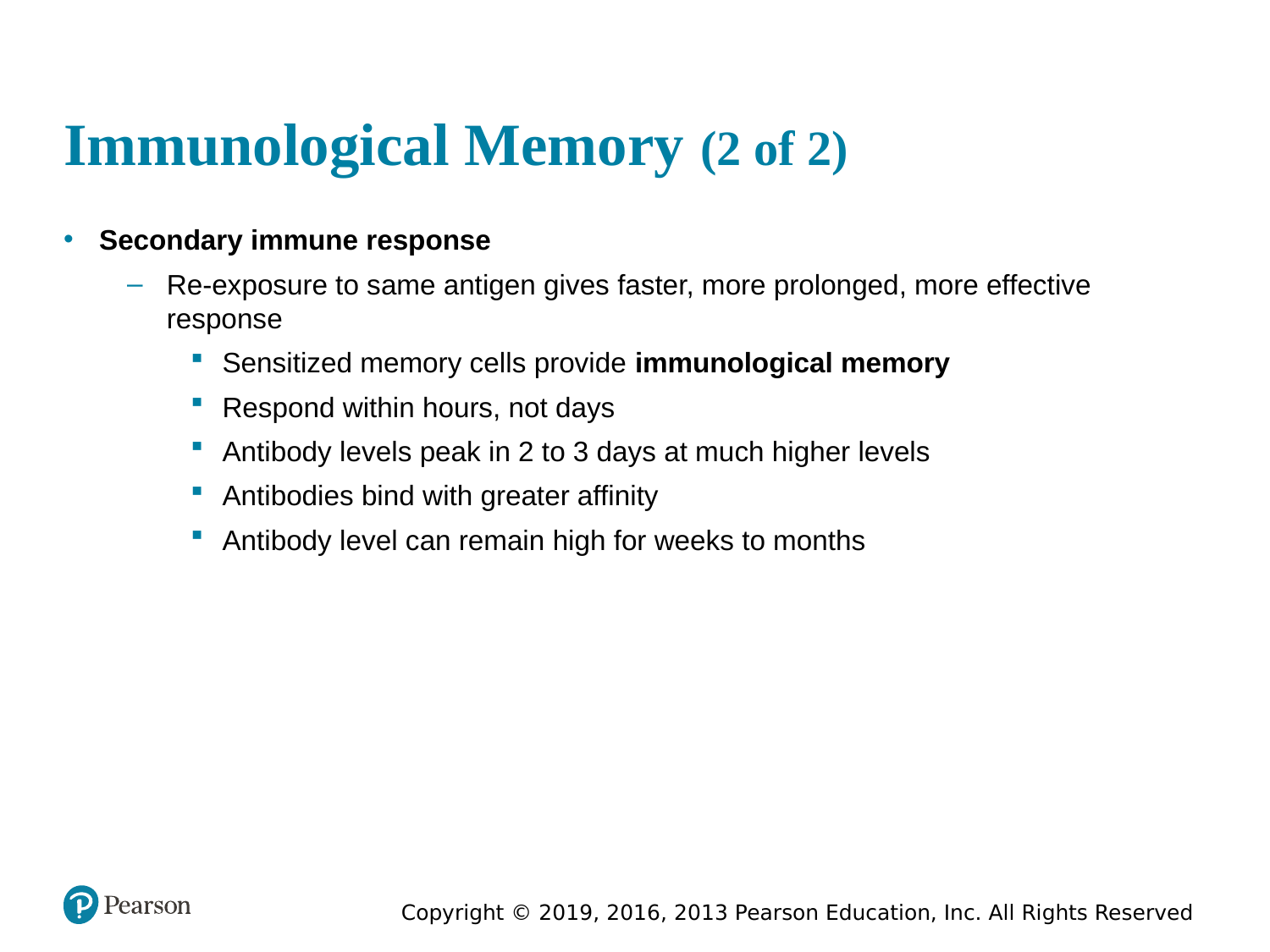

# Immunological Memory (2 of 2)
Secondary immune response
Re-exposure to same antigen gives faster, more prolonged, more effective response
Sensitized memory cells provide immunological memory
Respond within hours, not days
Antibody levels peak in 2 to 3 days at much higher levels
Antibodies bind with greater affinity
Antibody level can remain high for weeks to months